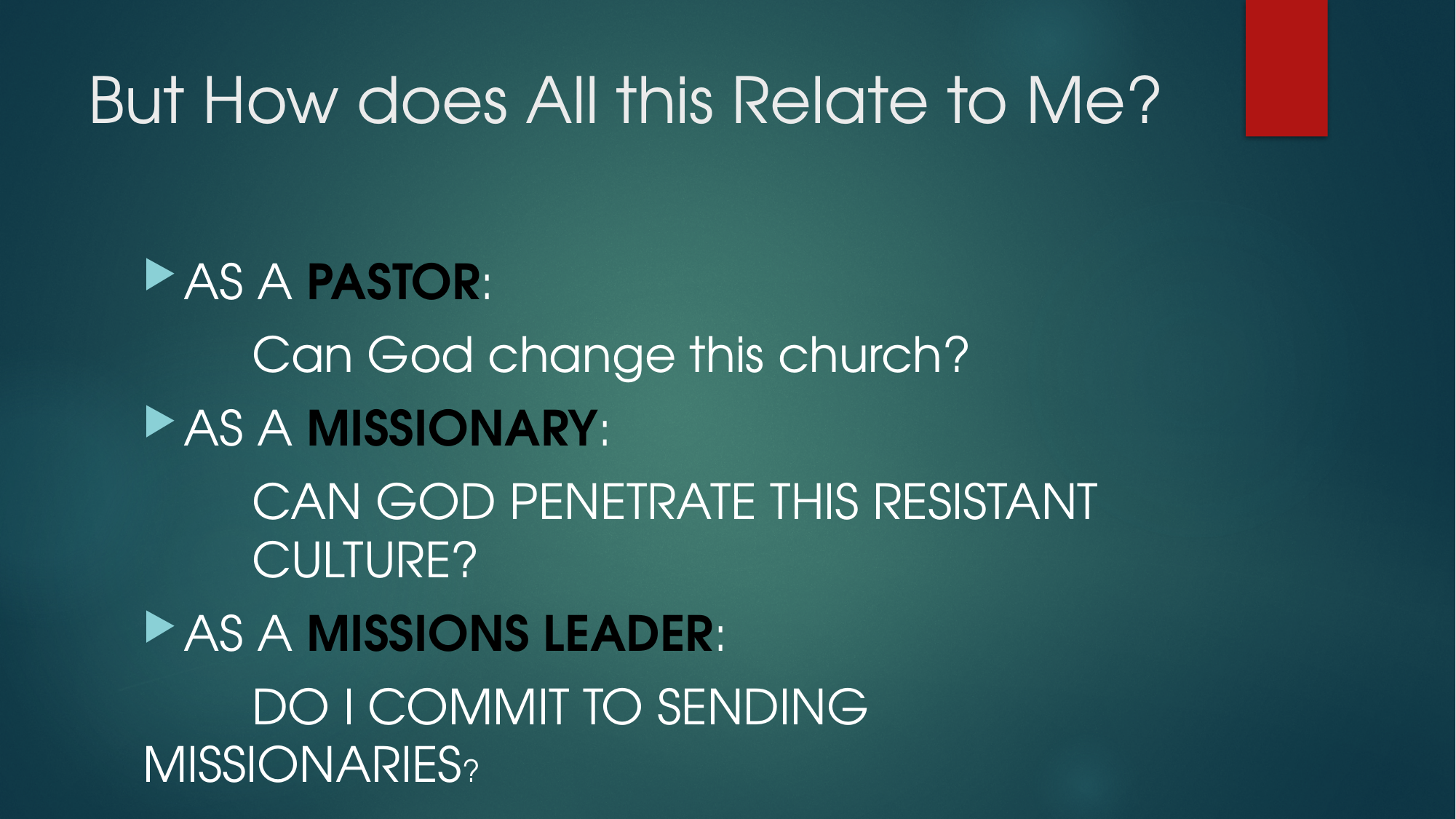

# But How does All this Relate to Me?
AS A PASTOR:
	Can God change this church?
AS A MISSIONARY:
	CAN GOD PENETRATE THIS RESISTANT         	CULTURE?
AS A MISSIONS LEADER:
	DO I COMMIT TO SENDING MISSIONARIES?